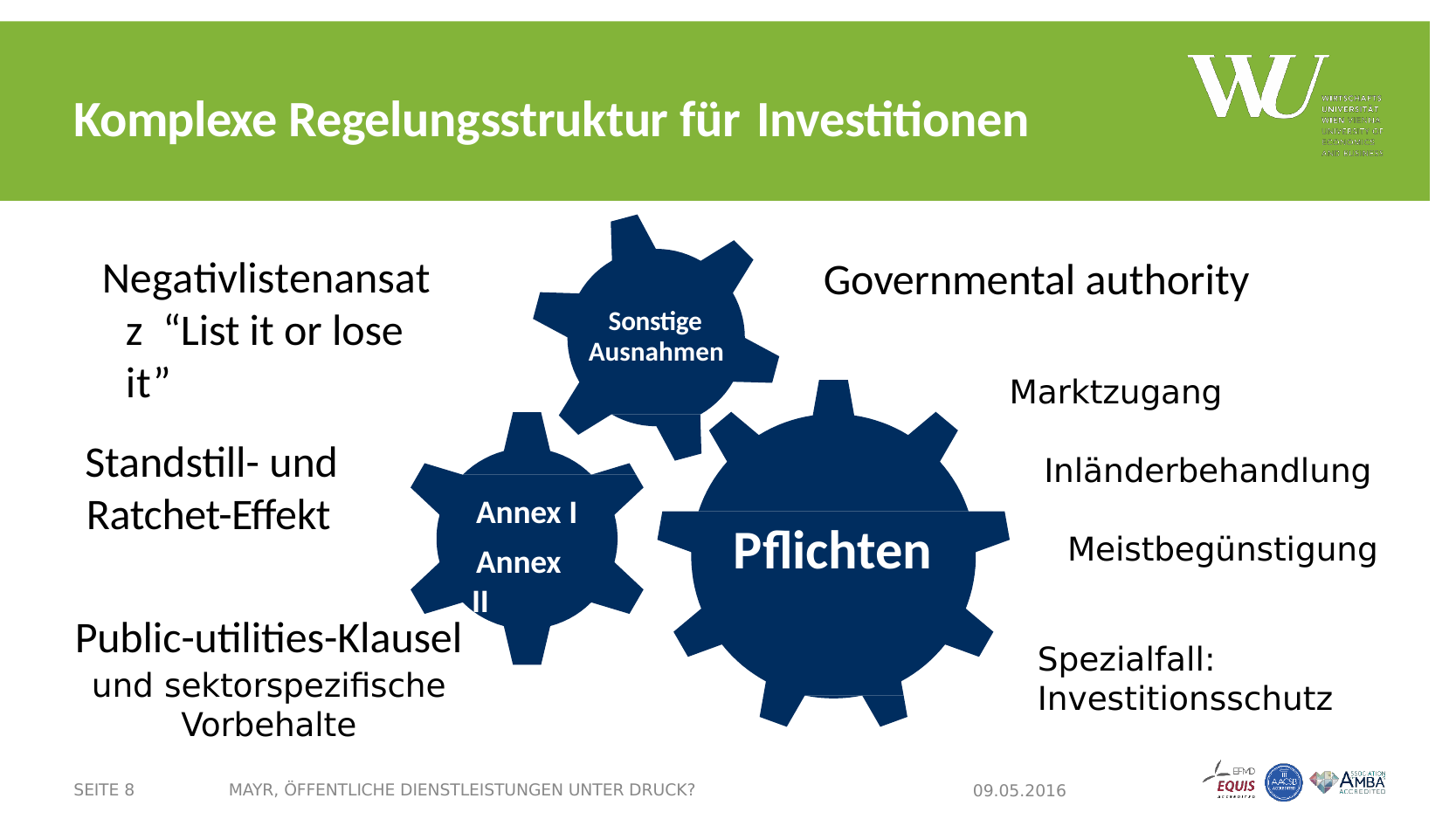

# Komplexe Regelungsstruktur für Investitionen

Negativlistenansatz  “List it or lose it”
Governmental authority
Sonstige  Ausnahmen
Marktzugang

Standstill- und
Ratchet-Effekt
Inländerbehandlung
Annex I
Annex II
Pflichten
Meistbegünstigung
Public-utilities-Klausel
und sektorspezifische
Vorbehalte
Spezialfall:  Investitionsschutz
SEITE 8
MAYR, ÖFFENTLICHE DIENSTLEISTUNGEN UNTER DRUCK?
09.05.2016